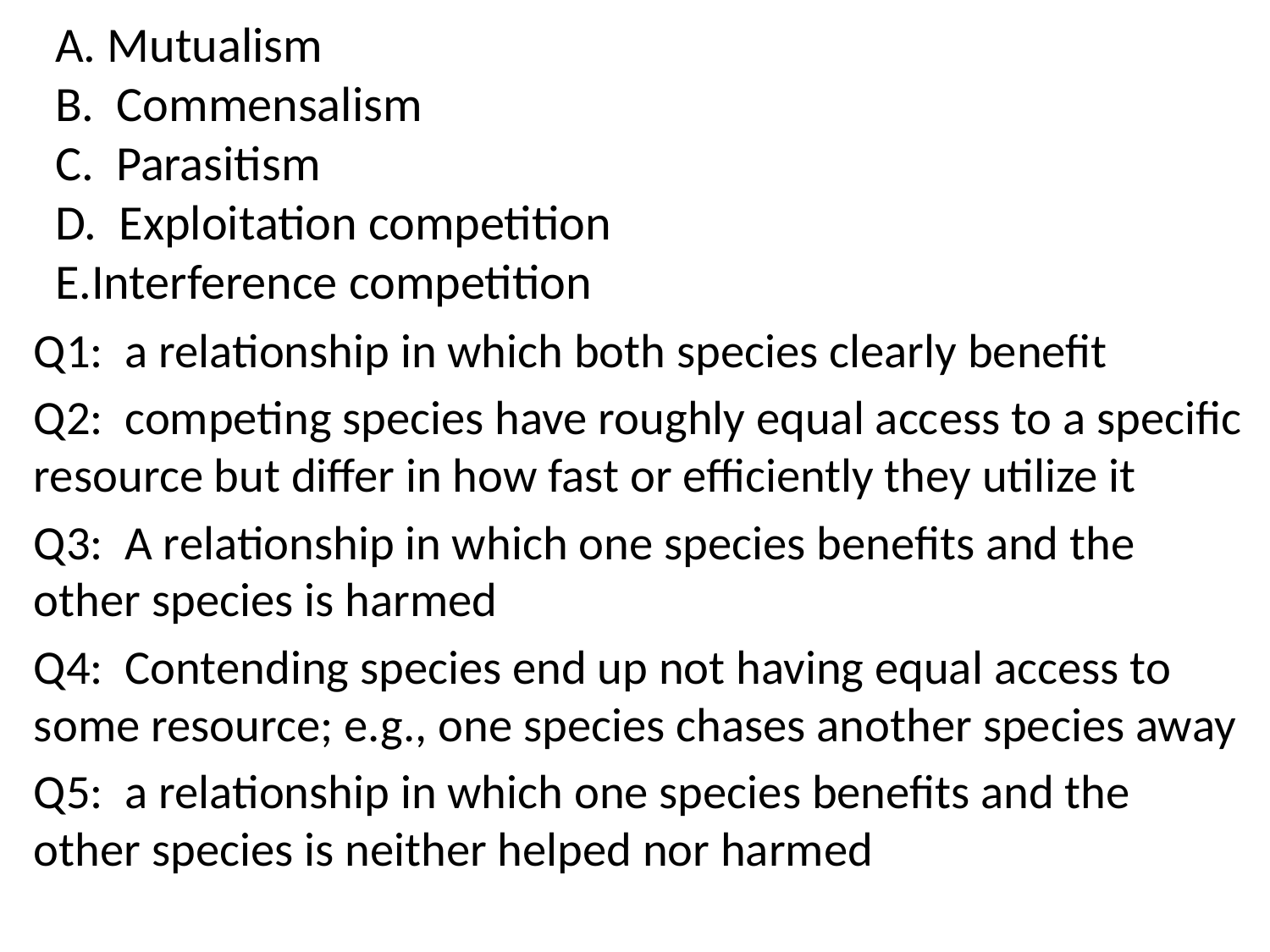

# A. Mutualism B.  Commensalism C.  Parasitism D.  Exploitation competition E.Interference competition
Q1:  a relationship in which both species clearly benefit
Q2:  competing species have roughly equal access to a specific resource but differ in how fast or efficiently they utilize it
Q3:  A relationship in which one species benefits and the other species is harmed
Q4:  Contending species end up not having equal access to some resource; e.g., one species chases another species away
Q5:  a relationship in which one species benefits and the other species is neither helped nor harmed